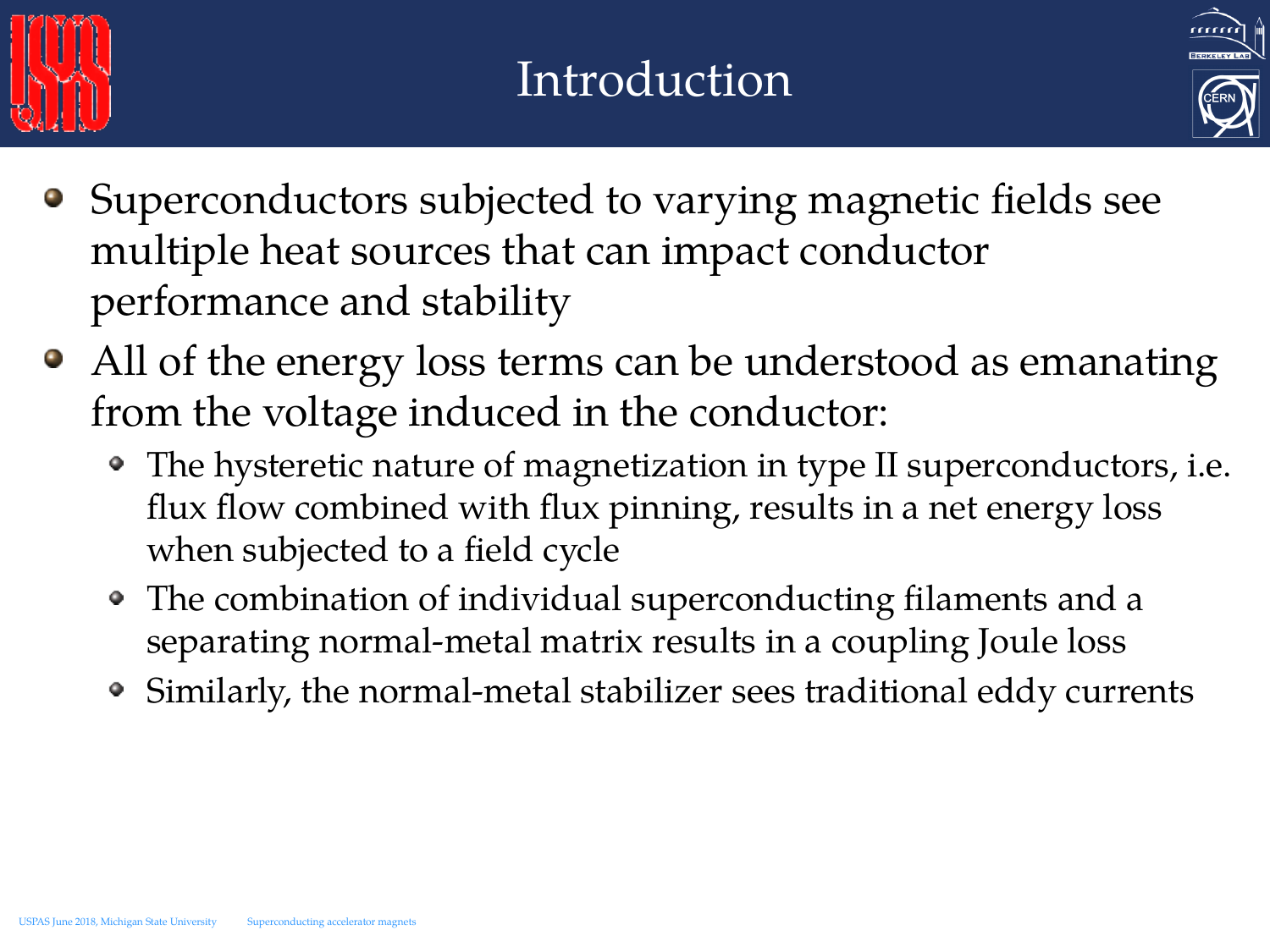

Introduction
Superconductors subjected to varying magnetic fields see multiple heat sources that can impact conductor performance and stability
All of the energy loss terms can be understood as emanating from the voltage induced in the conductor:
The hysteretic nature of magnetization in type II superconductors, i.e. flux flow combined with flux pinning, results in a net energy loss when subjected to a field cycle
The combination of individual superconducting filaments and a separating normal-metal matrix results in a coupling Joule loss
Similarly, the normal-metal stabilizer sees traditional eddy currents